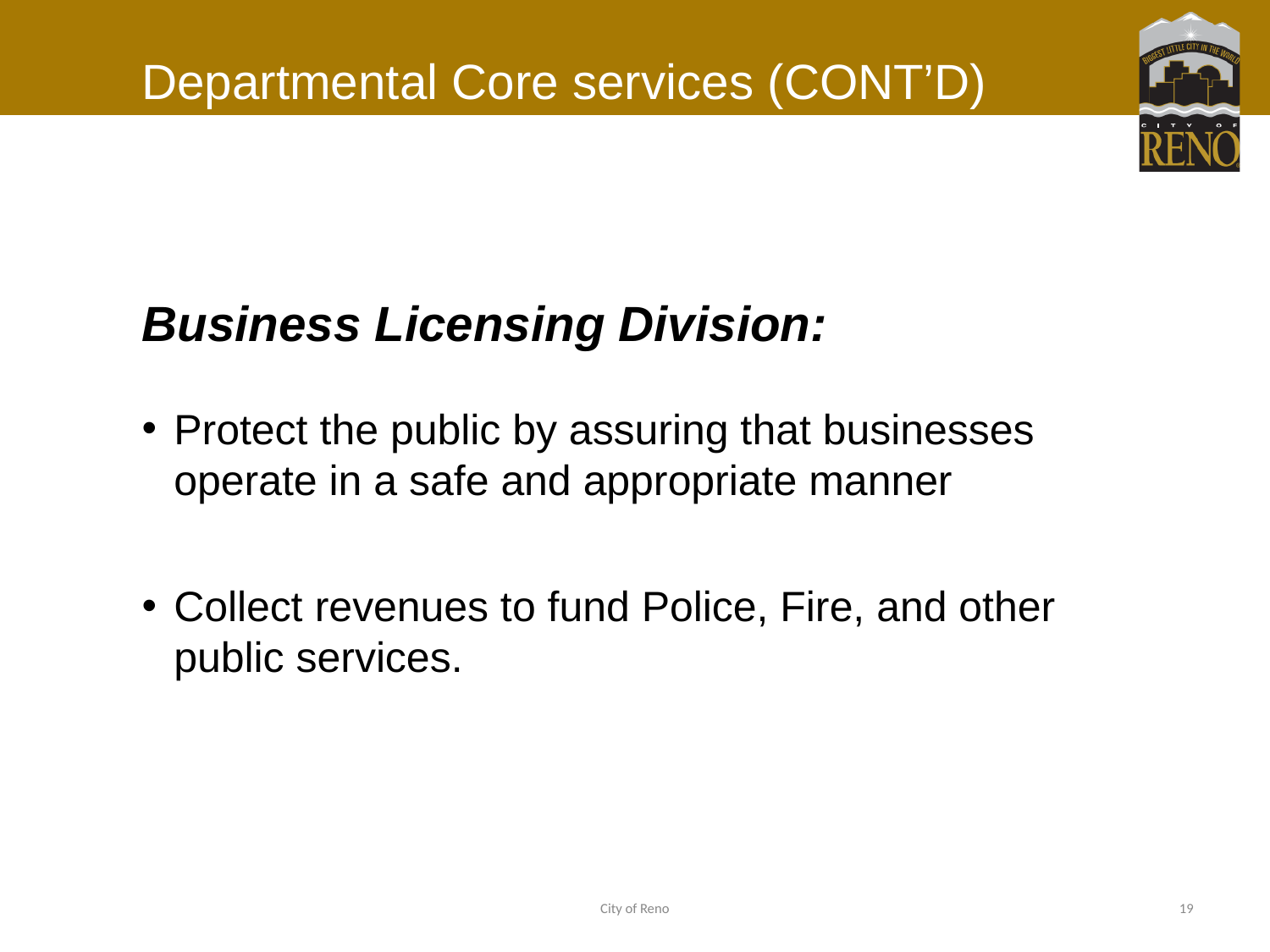

# Departmental Core services (CONT’D)
Business Licensing Division:

Protect the public by assuring that businesses operate in a safe and appropriate manner

Collect revenues to fund Police, Fire, and other public services.
City of Reno
19